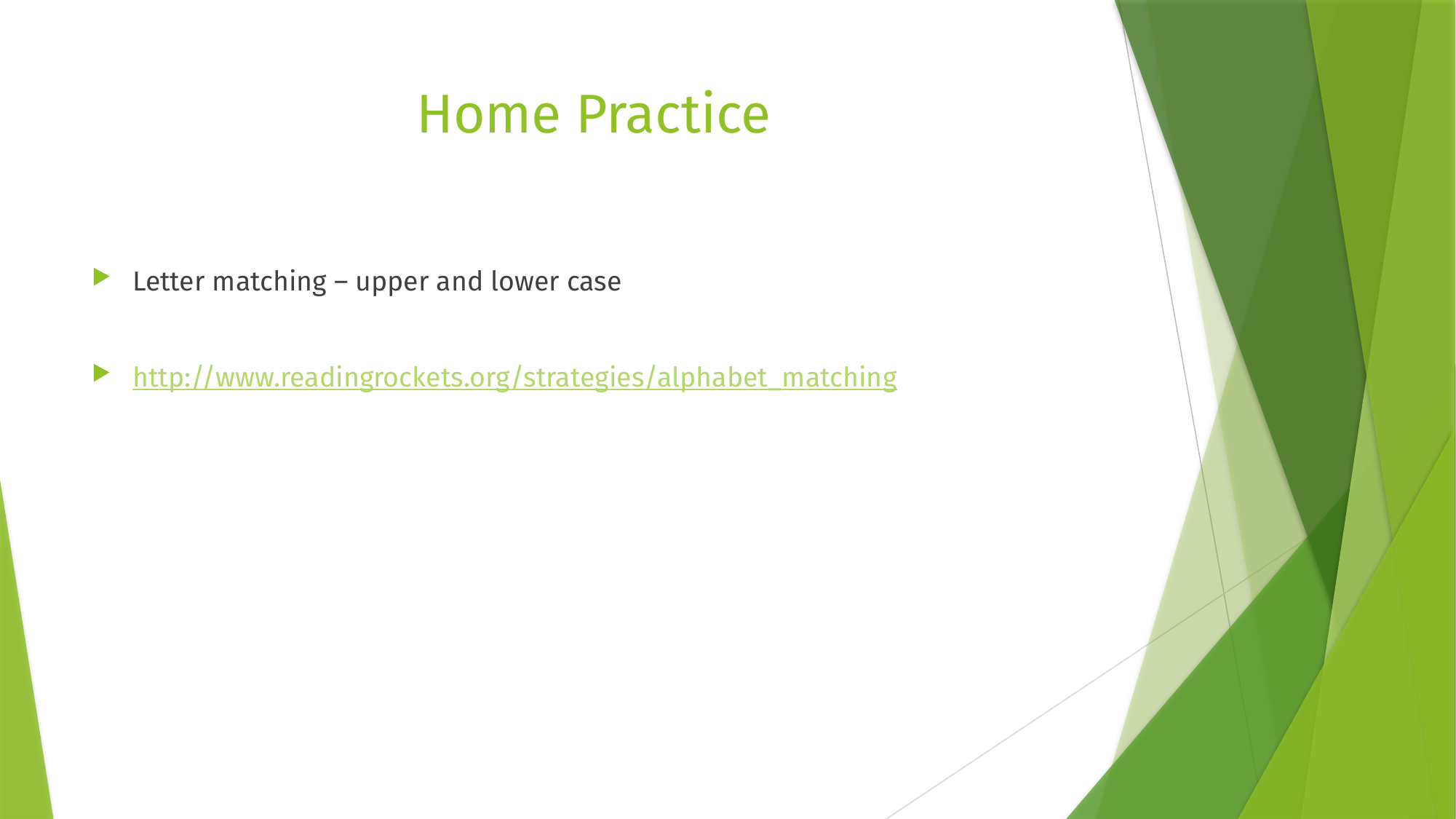

# Home Practice
Letter matching – upper and lower case

http://www.readingrockets.org/strategies/alphabet_matching